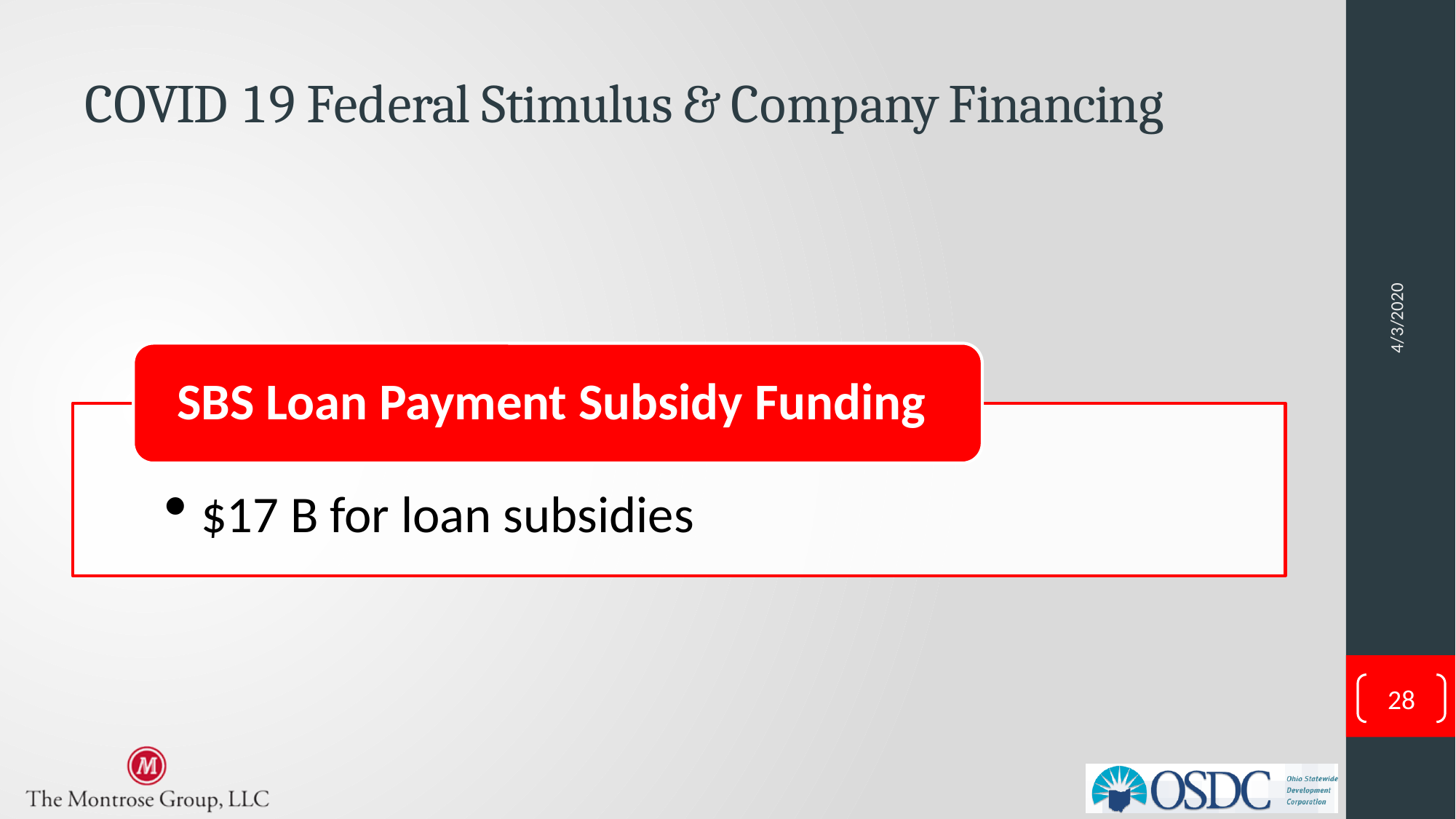

# COVID 19 Federal Stimulus & Company Financing
4/3/2020
$17 B for loan subsidies
SBS Loan Payment Subsidy Funding
28